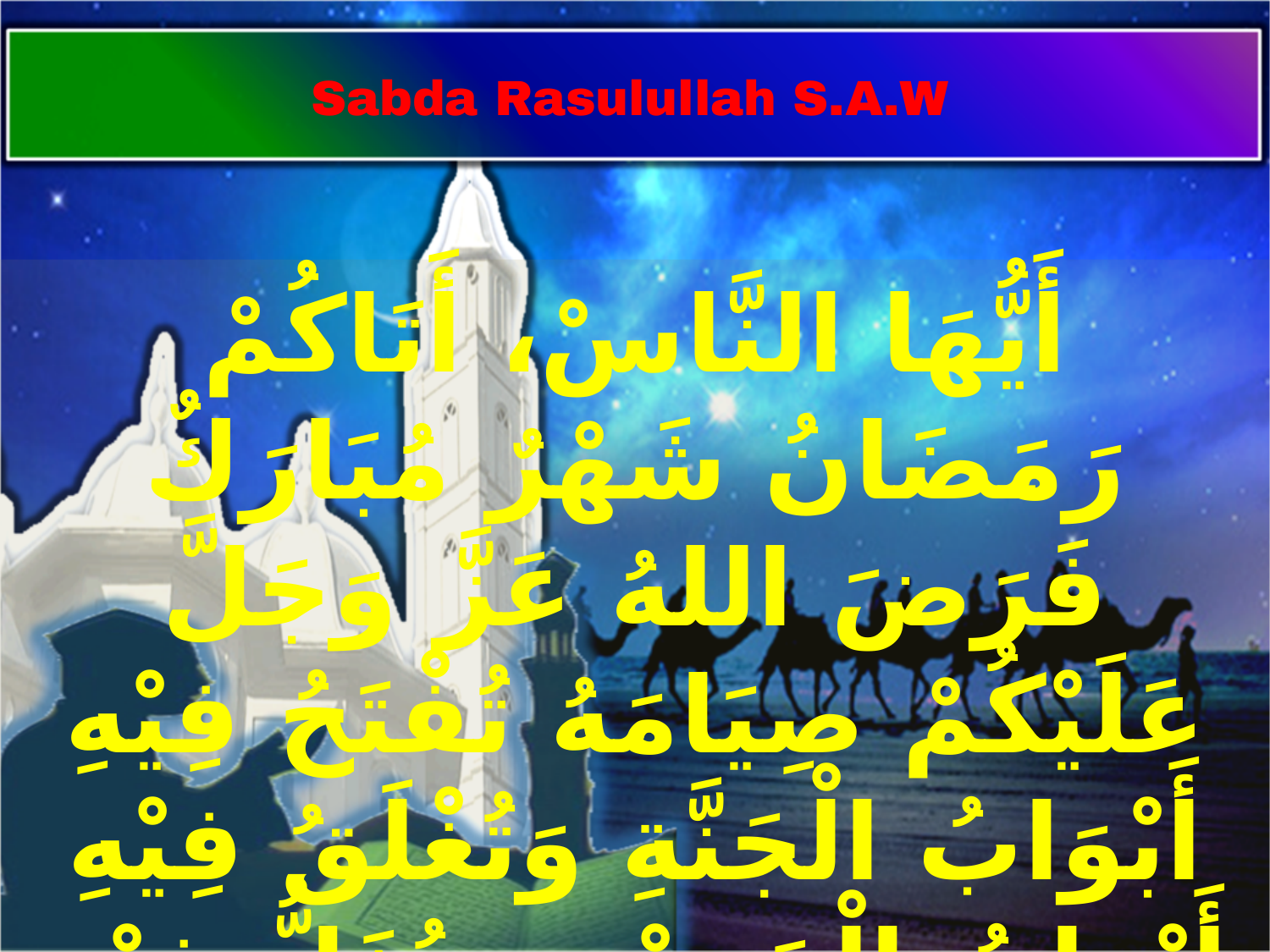

Sabda Rasulullah S.A.W
أَيُّهَا النَّاسْ، أَتَاكُمْ رَمَضَانُ شَهْرٌ مُبَارَكٌ فَرَضَ اللهُ عَزَّ وَجَلَّ عَلَيْكُمْ صِيَامَهُ تُفْتَحُ فِيْهِ أَبْوَابُ الْجَنَّةِ وَتُغْلَقُ فِيْهِ أَبْوَابُ الْجَحِيْمِ وَتُغَلُّ فِيْهِ مَرَدَةُ الشَّيَاطِيْنِ، لِلَّهِ فِيْهِ لَيْلَةٌ خَيْرٌ مِنْ اَلْفِ شهرٍ، مَنْ حَرُمَ خَيْرُهَا فَقَدْ حُرِمْ.